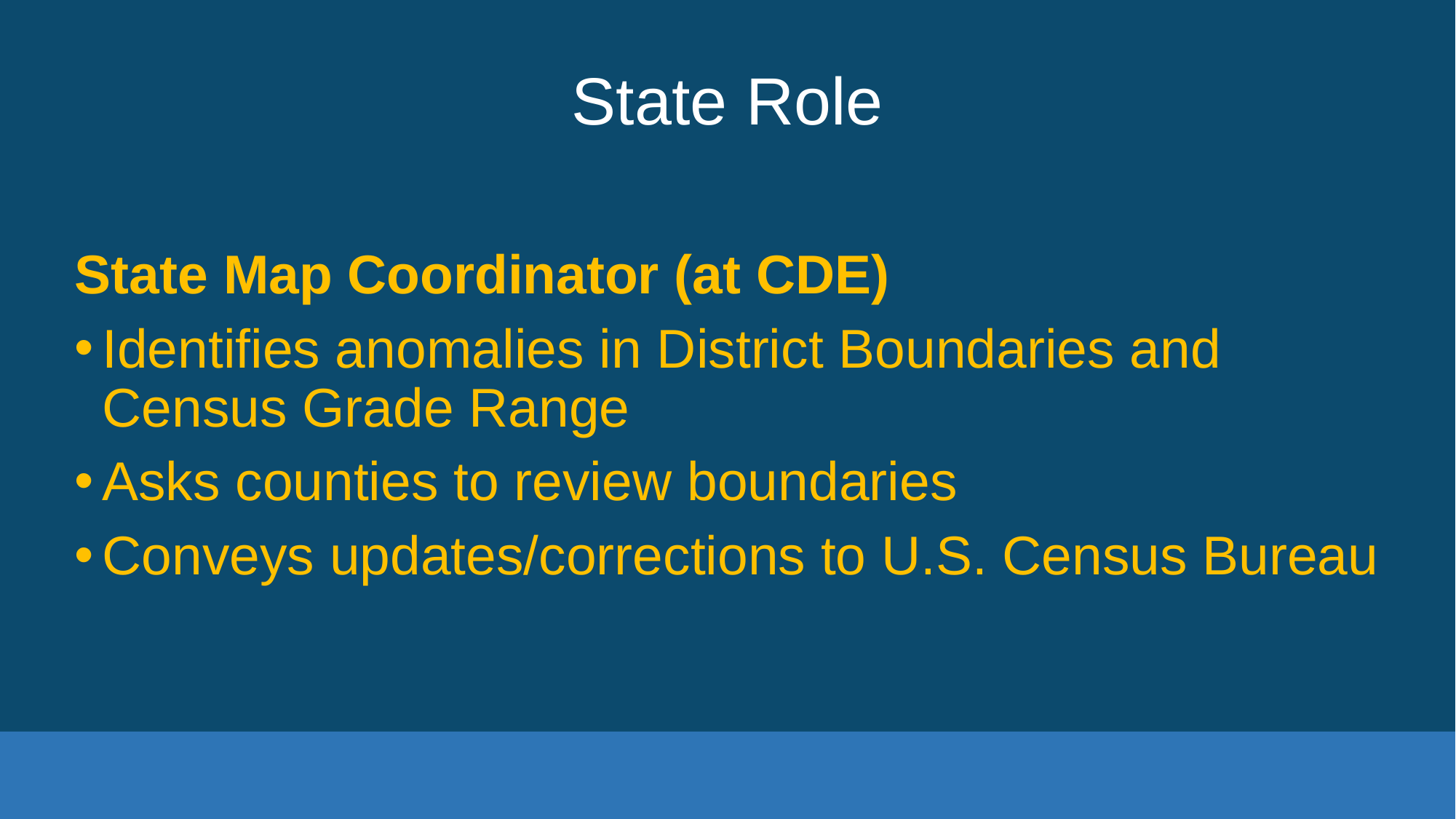

# State Role

State Map Coordinator (at CDE)
Identifies anomalies in District Boundaries and Census Grade Range
Asks counties to review boundaries
Conveys updates/corrections to U.S. Census Bureau